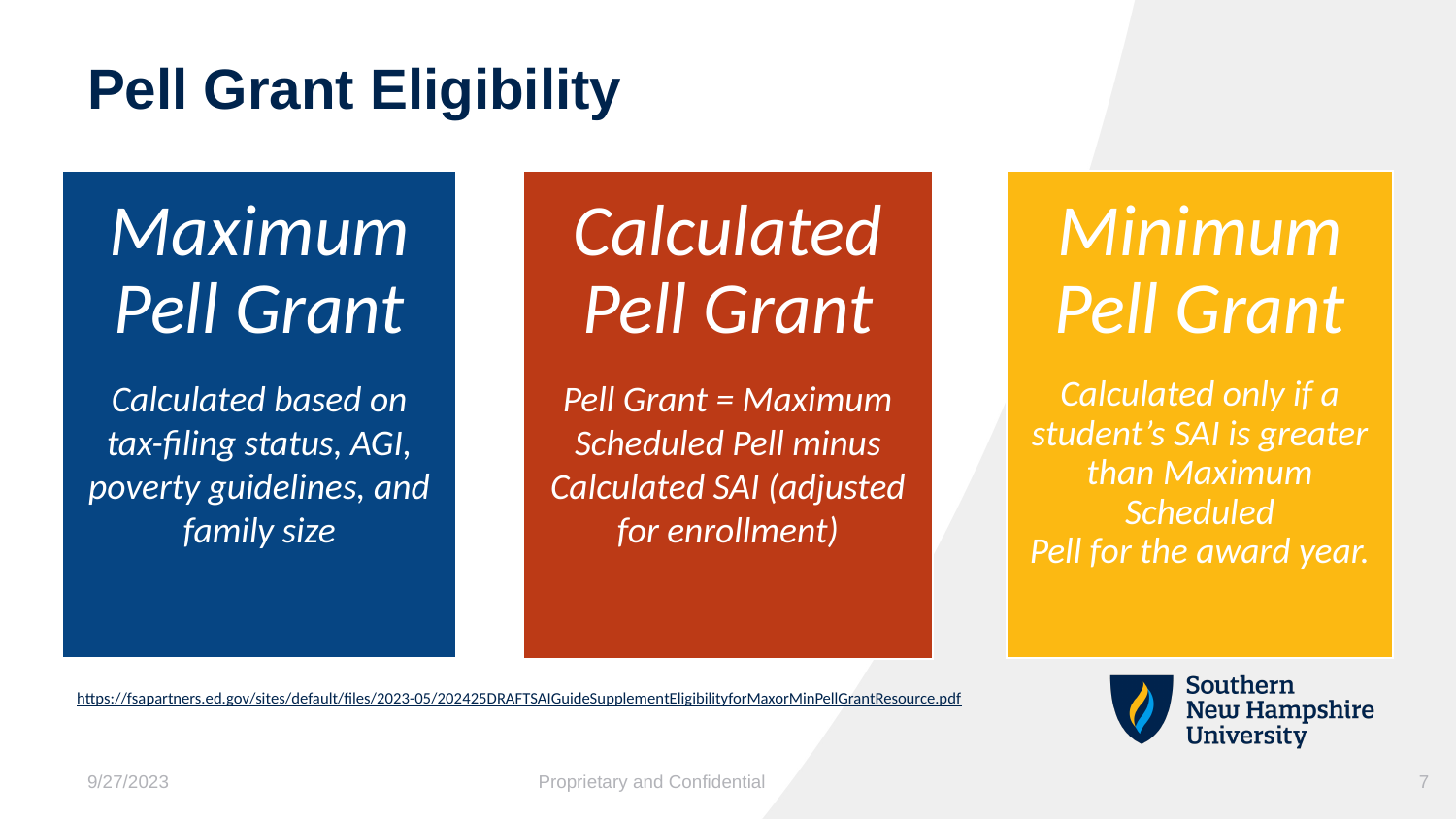

# Pell Grant Eligibility
Maximum Pell Grant
Calculated based on tax-filing status, AGI, poverty guidelines, and
family size
Calculated Pell Grant
Pell Grant = Maximum Scheduled Pell minus Calculated SAI (adjusted
for enrollment)
Minimum Pell Grant
Calculated only if a student’s SAI is greater than Maximum Scheduled
Pell for the award year.
https://fsapartners.ed.gov/sites/default/files/2023-05/202425DRAFTSAIGuideSupplementEligibilityforMaxorMinPellGrantResource.pdf
9/27/2023
Proprietary and Confidential
7